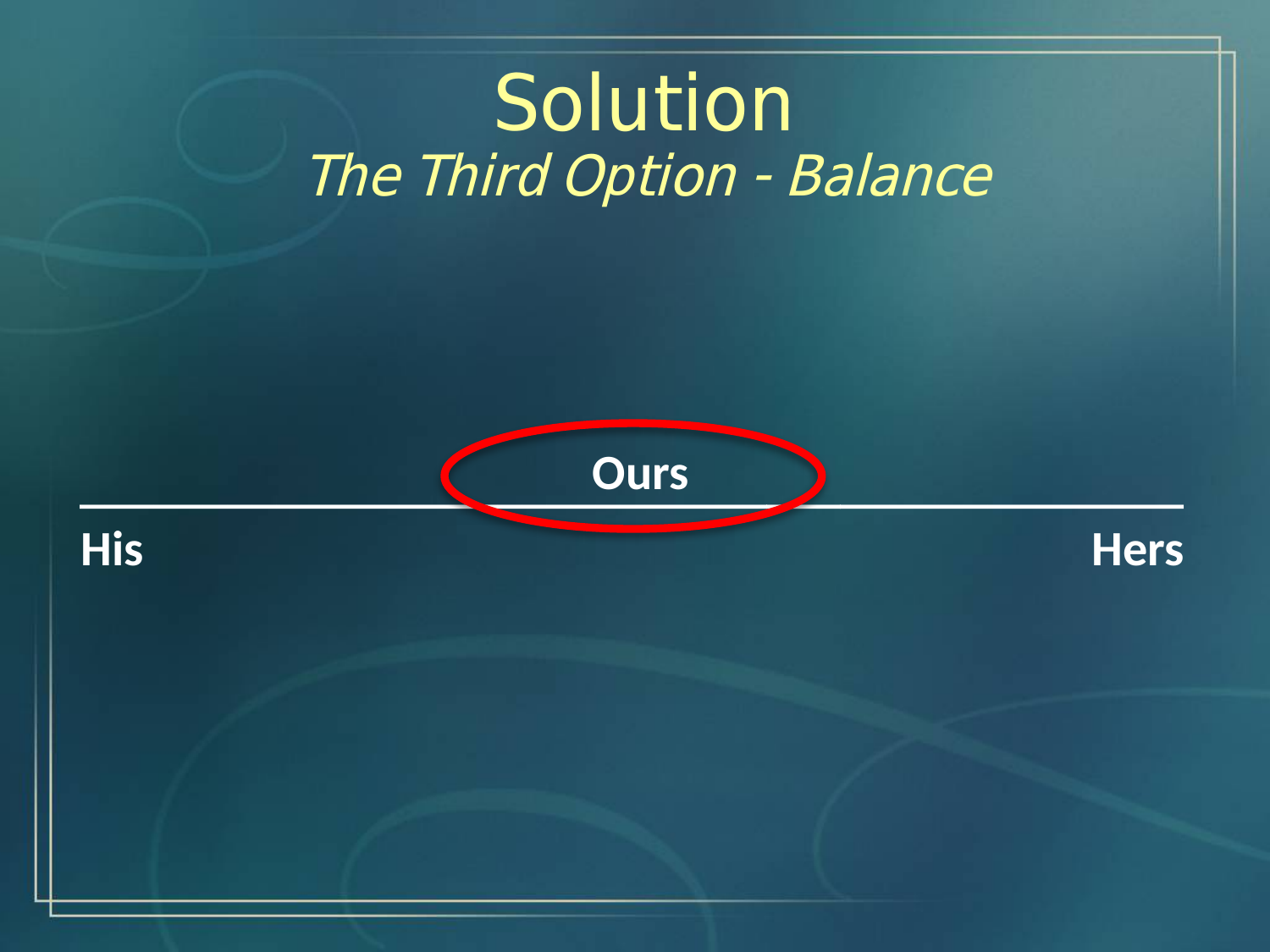

Solution
The Third Option - Balance

_____________________________________________
His							      Hers

Ours